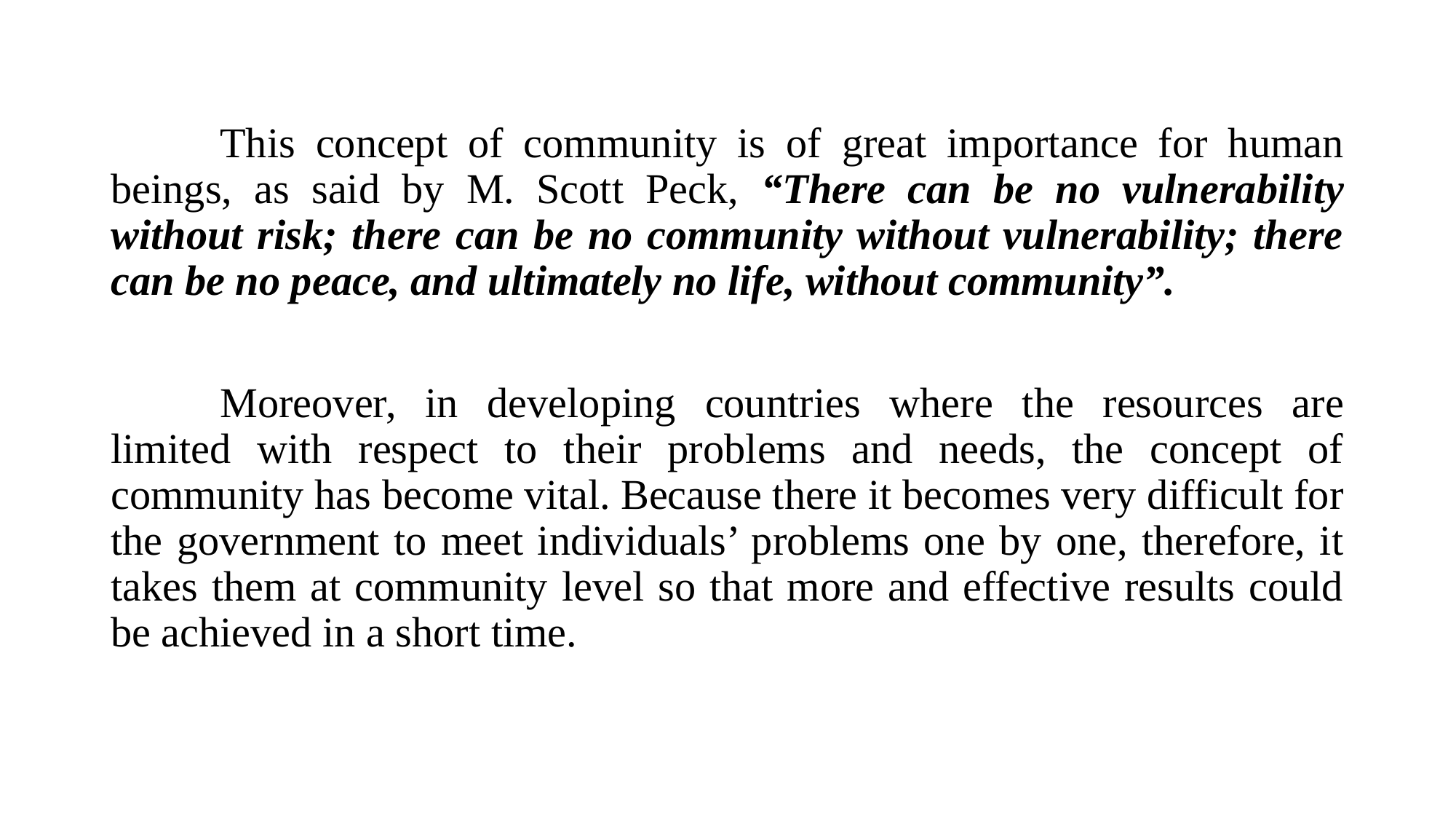

This concept of community is of great importance for human beings, as said by M. Scott Peck, “There can be no vulnerability without risk; there can be no community without vulnerability; there can be no peace, and ultimately no life, without community”.

	Moreover, in developing countries where the resources are limited with respect to their problems and needs, the concept of community has become vital. Because there it becomes very difficult for the government to meet individuals’ problems one by one, therefore, it takes them at community level so that more and effective results could be achieved in a short time.